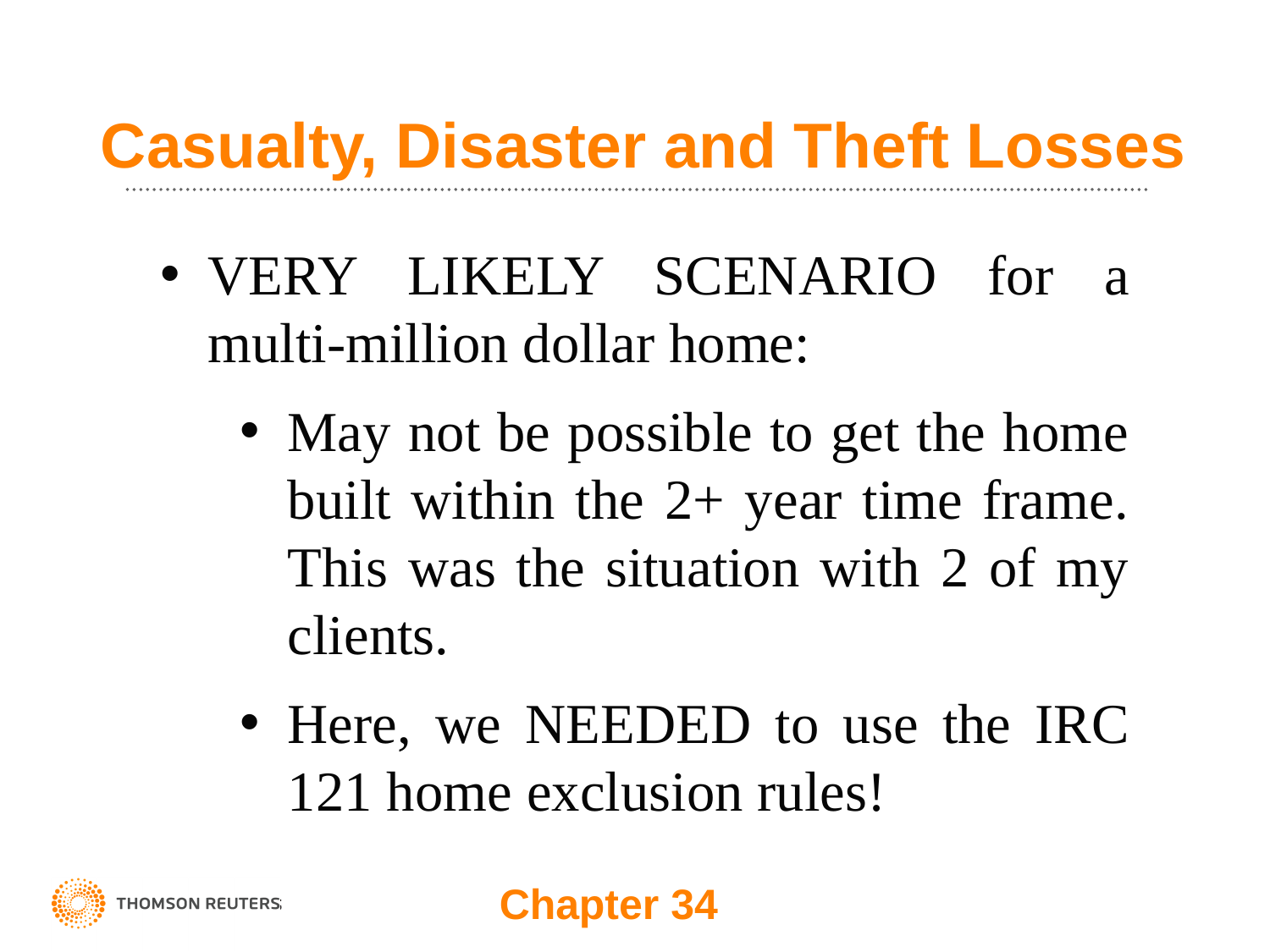

# Casualty, Disaster and Theft Losses
VERY LIKELY SCENARIO for a multi-million dollar home:
May not be possible to get the home built within the 2+ year time frame. This was the situation with 2 of my clients.
Here, we NEEDED to use the IRC 121 home exclusion rules!
Chapter 34